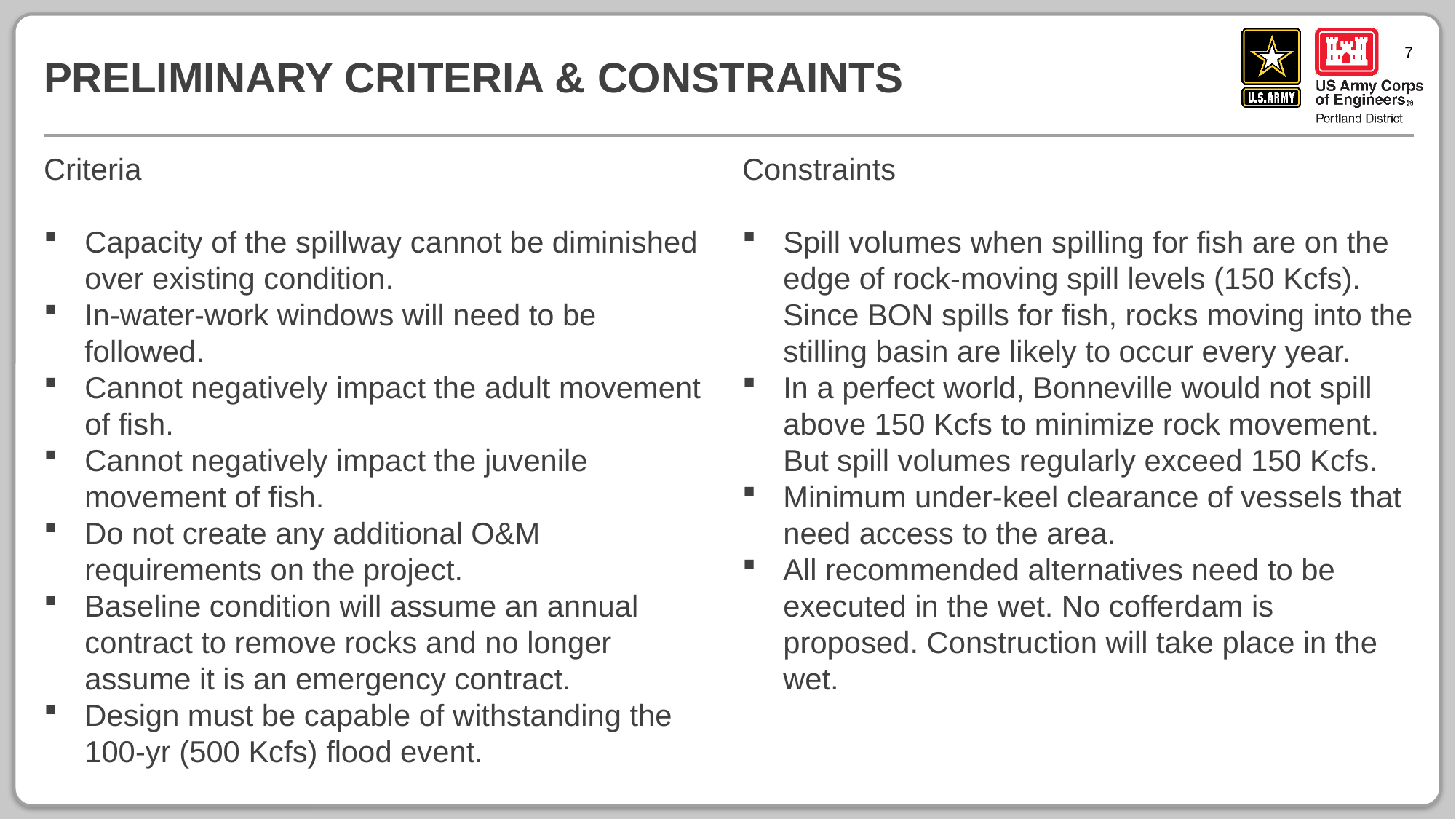

# Preliminary Criteria & constraints
Criteria

Capacity of the spillway cannot be diminished over existing condition.
In-water-work windows will need to be followed.
Cannot negatively impact the adult movement of fish.
Cannot negatively impact the juvenile movement of fish.
Do not create any additional O&M requirements on the project.
Baseline condition will assume an annual contract to remove rocks and no longer assume it is an emergency contract.
Design must be capable of withstanding the 100-yr (500 Kcfs) flood event.
Constraints

Spill volumes when spilling for fish are on the edge of rock-moving spill levels (150 Kcfs). Since BON spills for fish, rocks moving into the stilling basin are likely to occur every year.
In a perfect world, Bonneville would not spill above 150 Kcfs to minimize rock movement. But spill volumes regularly exceed 150 Kcfs.
Minimum under-keel clearance of vessels that need access to the area.
All recommended alternatives need to be executed in the wet. No cofferdam is proposed. Construction will take place in the wet.